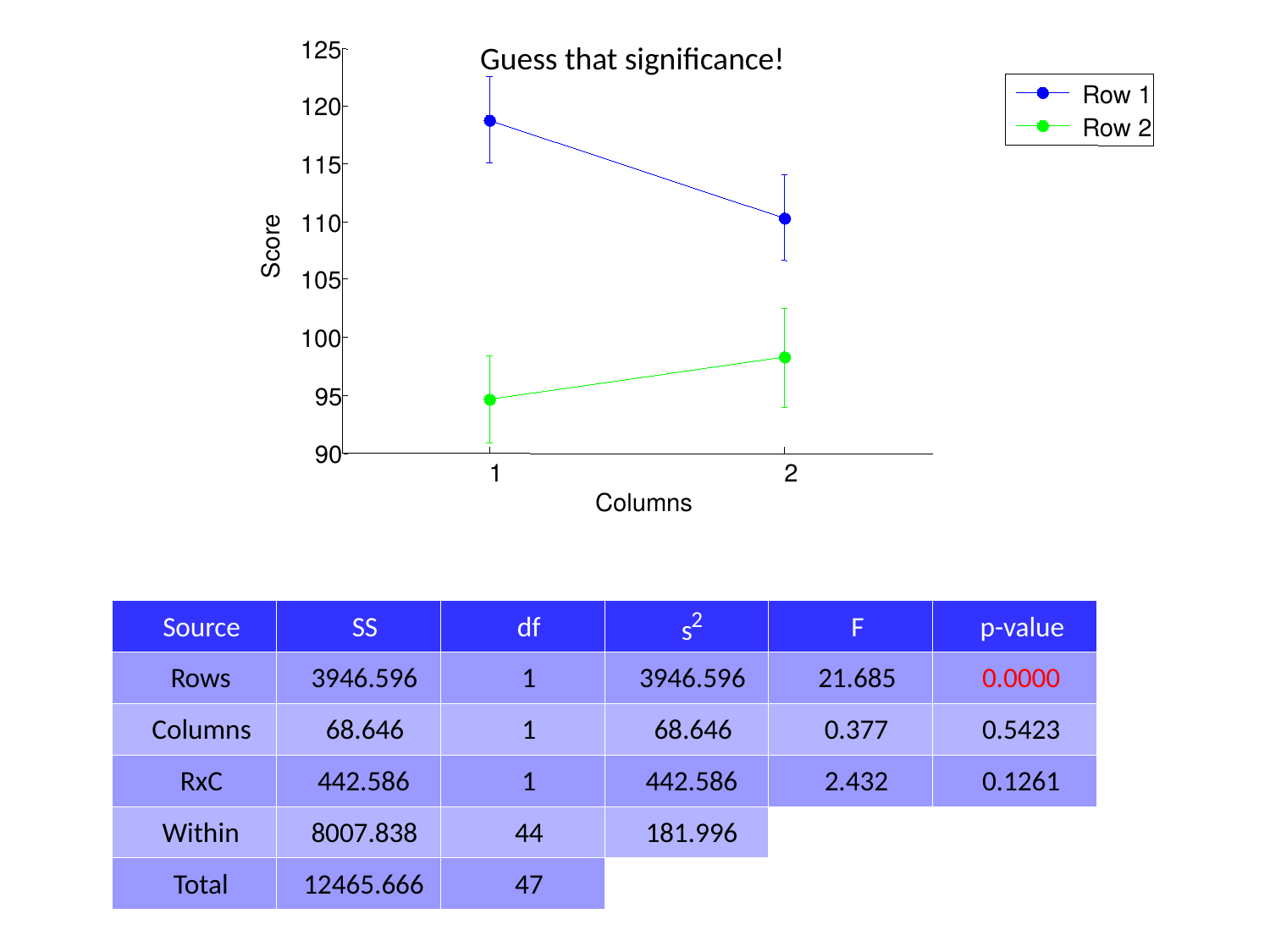

125

120

115

110

Score

105

100

95

90

1
2
Columns
Guess that significance!

Row 1

Row 2

2
Source
SS
df
F
p-value
s

Rows
3946.596
1
3946.596
21.685
0.0000

Columns
68.646
1
68.646
0.377
0.5423

RxC
442.586
1
442.586
2.432
0.1261

Within
8007.838
44
181.996

Total
12465.666
47